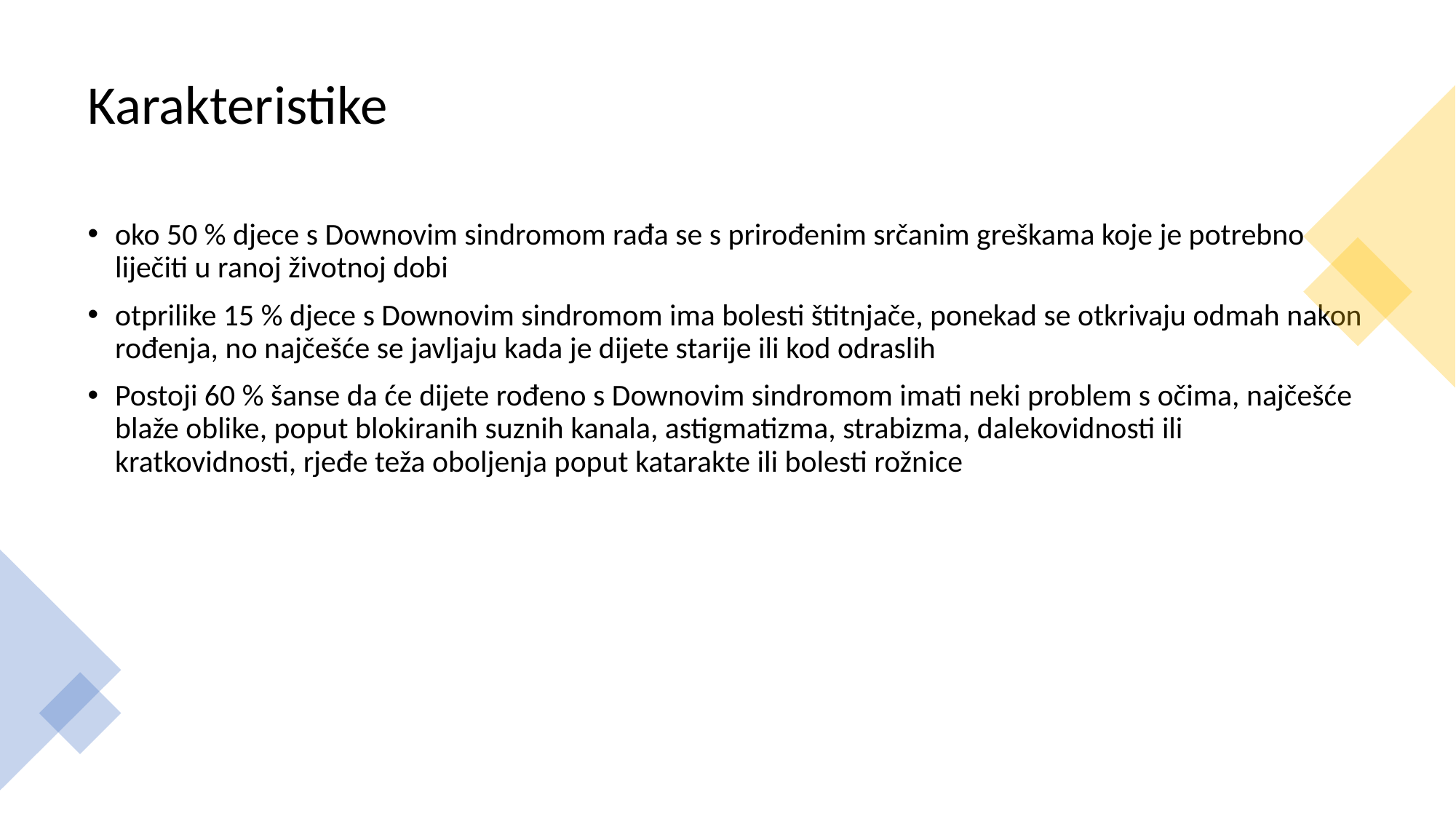

# Karakteristike

oko 50 % djece s Downovim sindromom rađa se s prirođenim srčanim greškama koje je potrebno liječiti u ranoj životnoj dobi
otprilike 15 % djece s Downovim sindromom ima bolesti štitnjače, ponekad se otkrivaju odmah nakon rođenja, no najčešće se javljaju kada je dijete starije ili kod odraslih
Postoji 60 % šanse da će dijete rođeno s Downovim sindromom imati neki problem s očima, najčešće blaže oblike, poput blokiranih suznih kanala, astigmatizma, strabizma, dalekovidnosti ili kratkovidnosti, rjeđe teža oboljenja poput katarakte ili bolesti rožnice